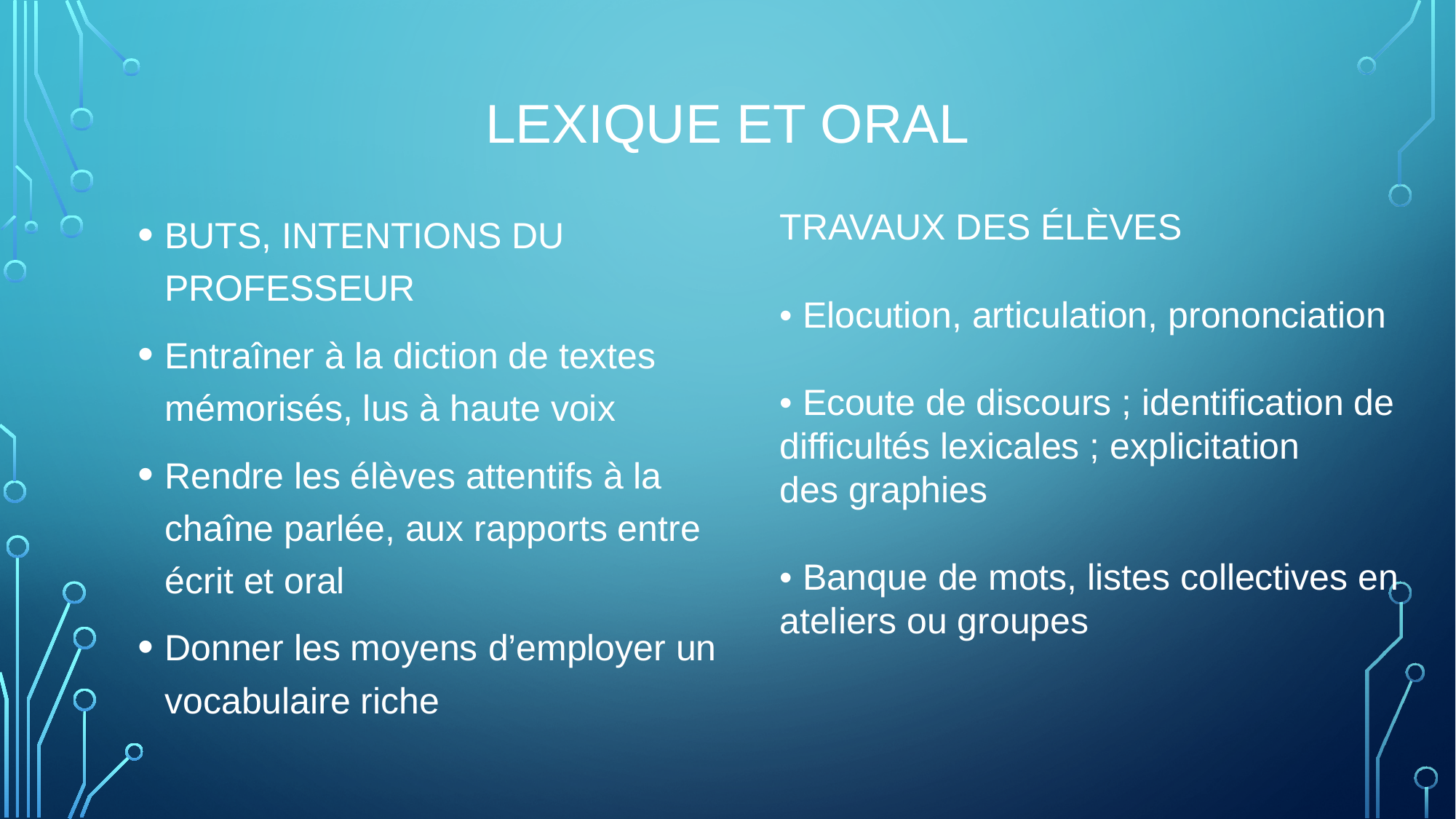

# LEXIQUE ET ORAL
BUTS, INTENTIONS DU PROFESSEUR
Entraîner à la diction de textes mémorisés, lus à haute voix
Rendre les élèves attentifs à la chaîne parlée, aux rapports entre écrit et oral
Donner les moyens d’employer un vocabulaire riche
TRAVAUX DES ÉLÈVES

• Elocution, articulation, prononciation

• Ecoute de discours ; identification de
difficultés lexicales ; explicitation
des graphies

• Banque de mots, listes collectives en
ateliers ou groupes